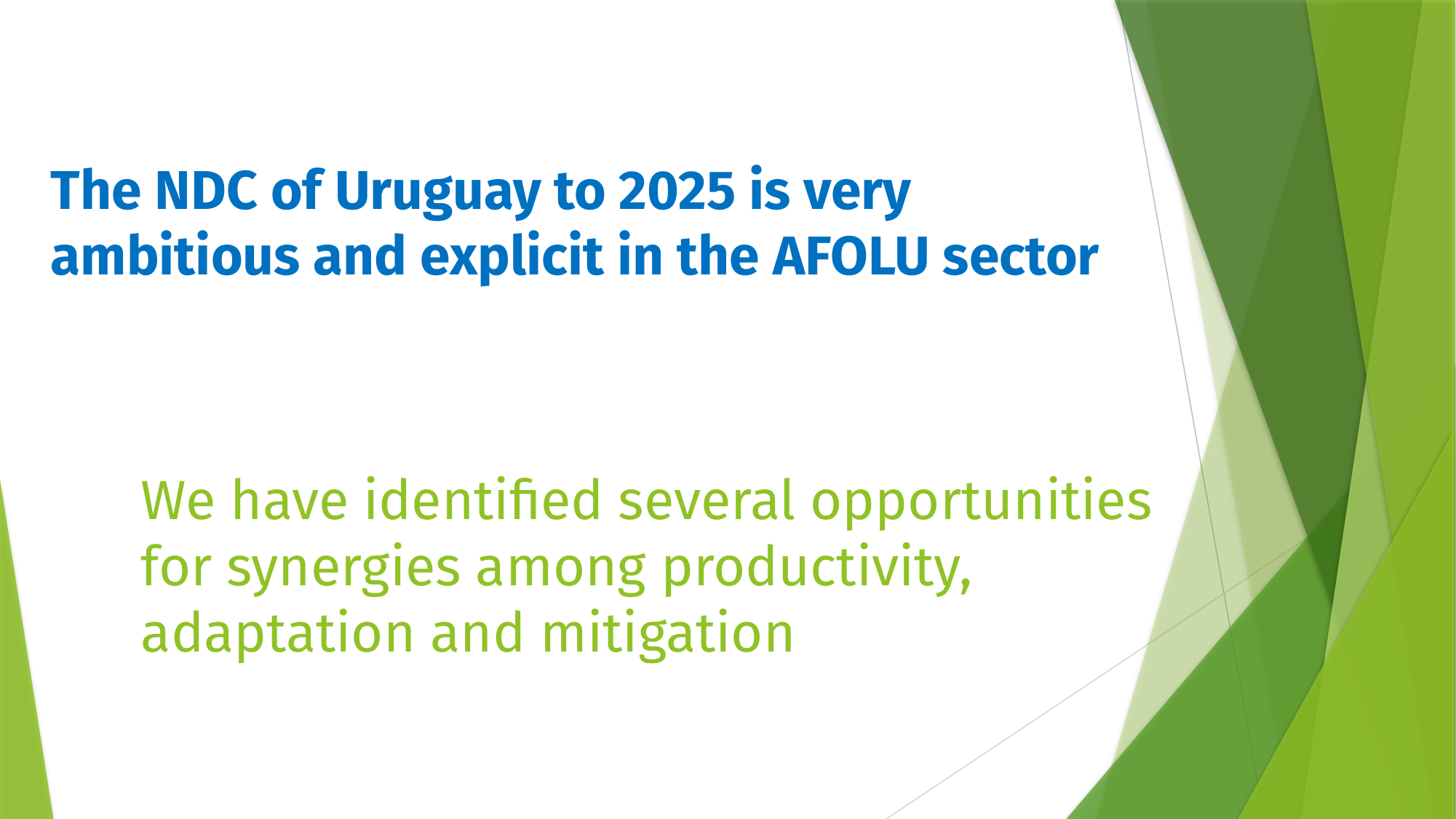

The NDC of Uruguay to 2025 is very ambitious and explicit in the AFOLU sector
# We have identified several opportunities for synergies among productivity, adaptation and mitigation